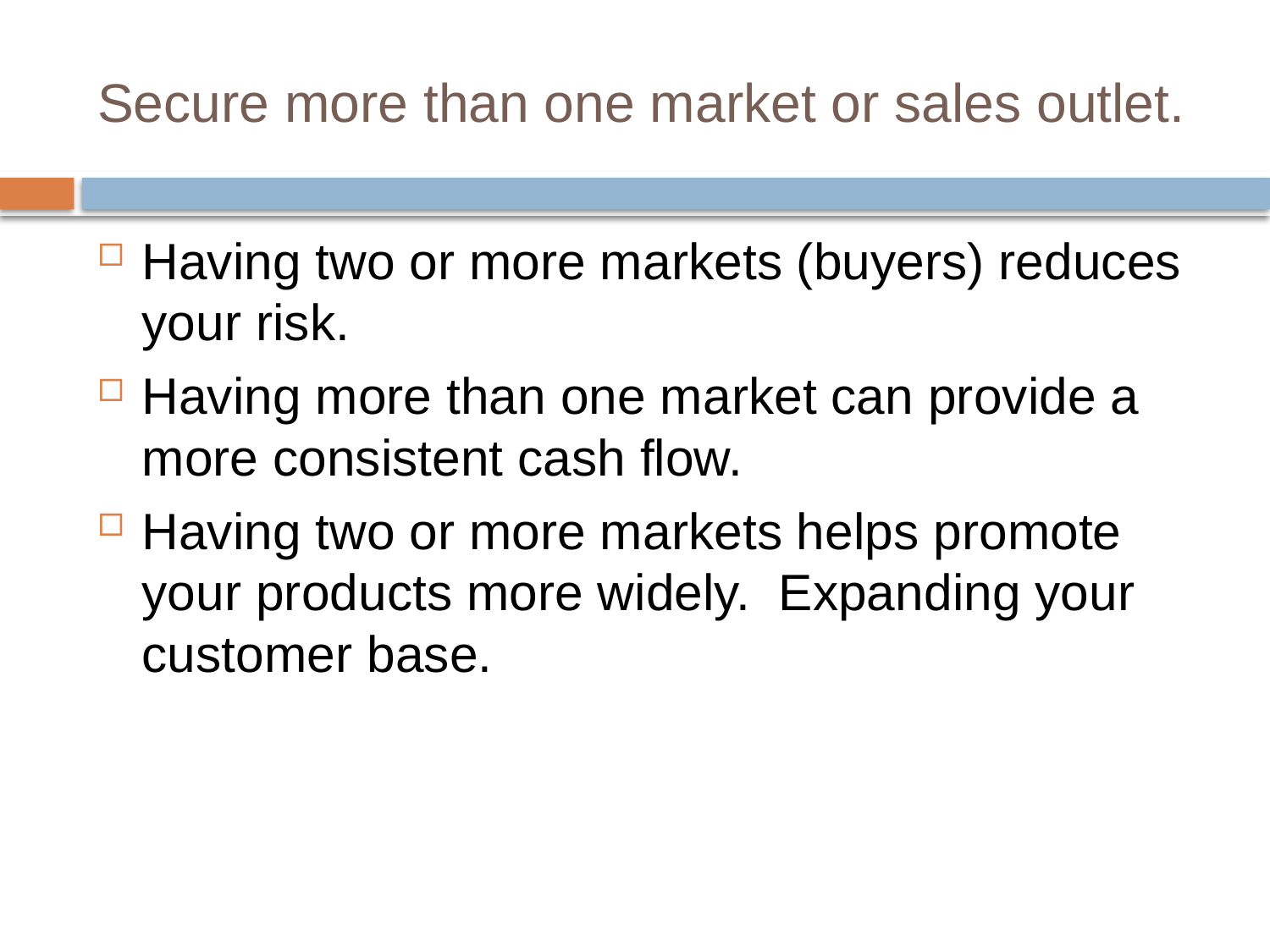

# Secure more than one market or sales outlet.
Having two or more markets (buyers) reduces your risk.
Having more than one market can provide a more consistent cash flow.
Having two or more markets helps promote your products more widely.  Expanding your customer base.